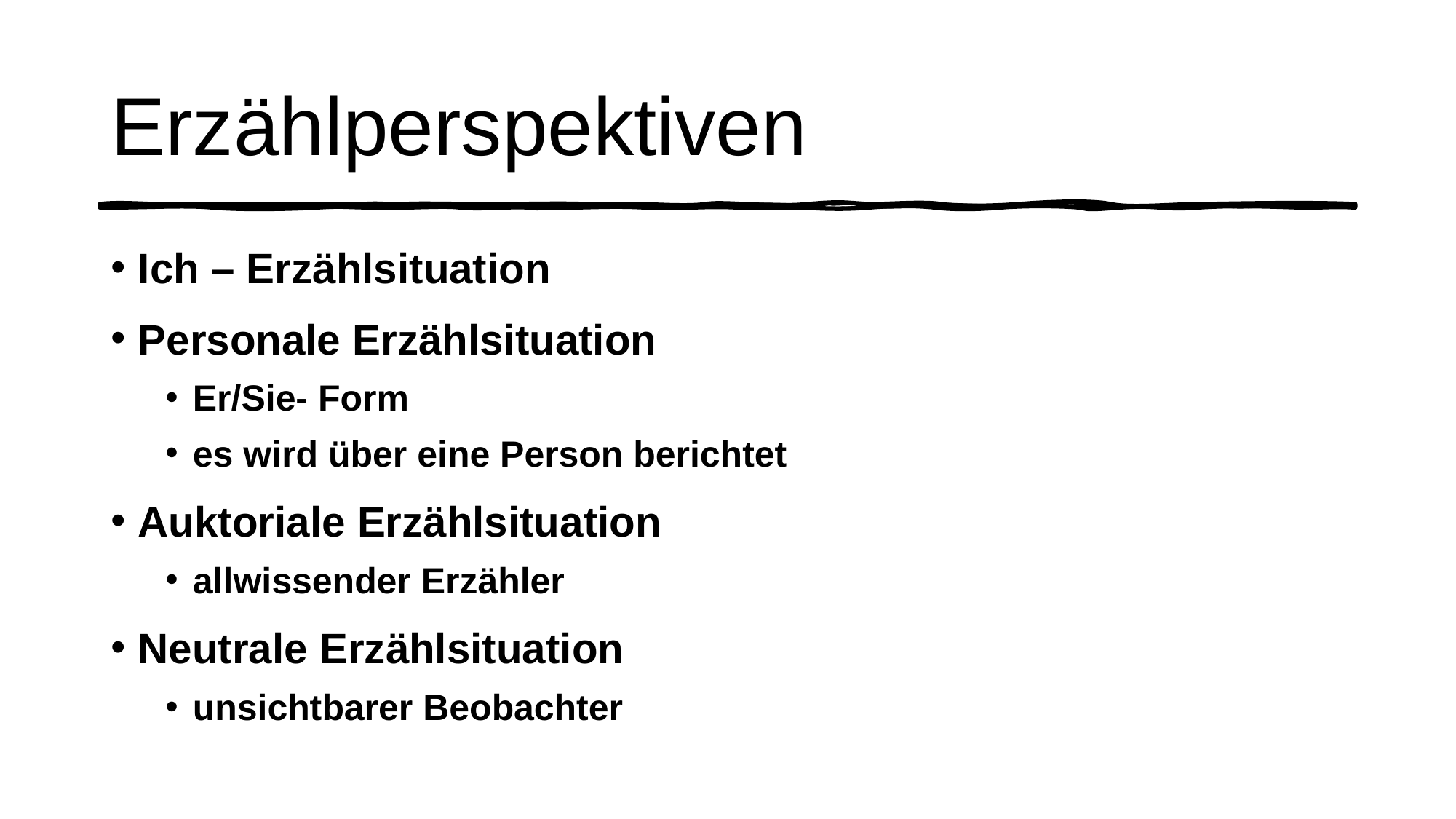

# Erzählperspektiven
Ich – Erzählsituation
Personale Erzählsituation
Er/Sie- Form
es wird über eine Person berichtet
Auktoriale Erzählsituation
allwissender Erzähler
Neutrale Erzählsituation
unsichtbarer Beobachter